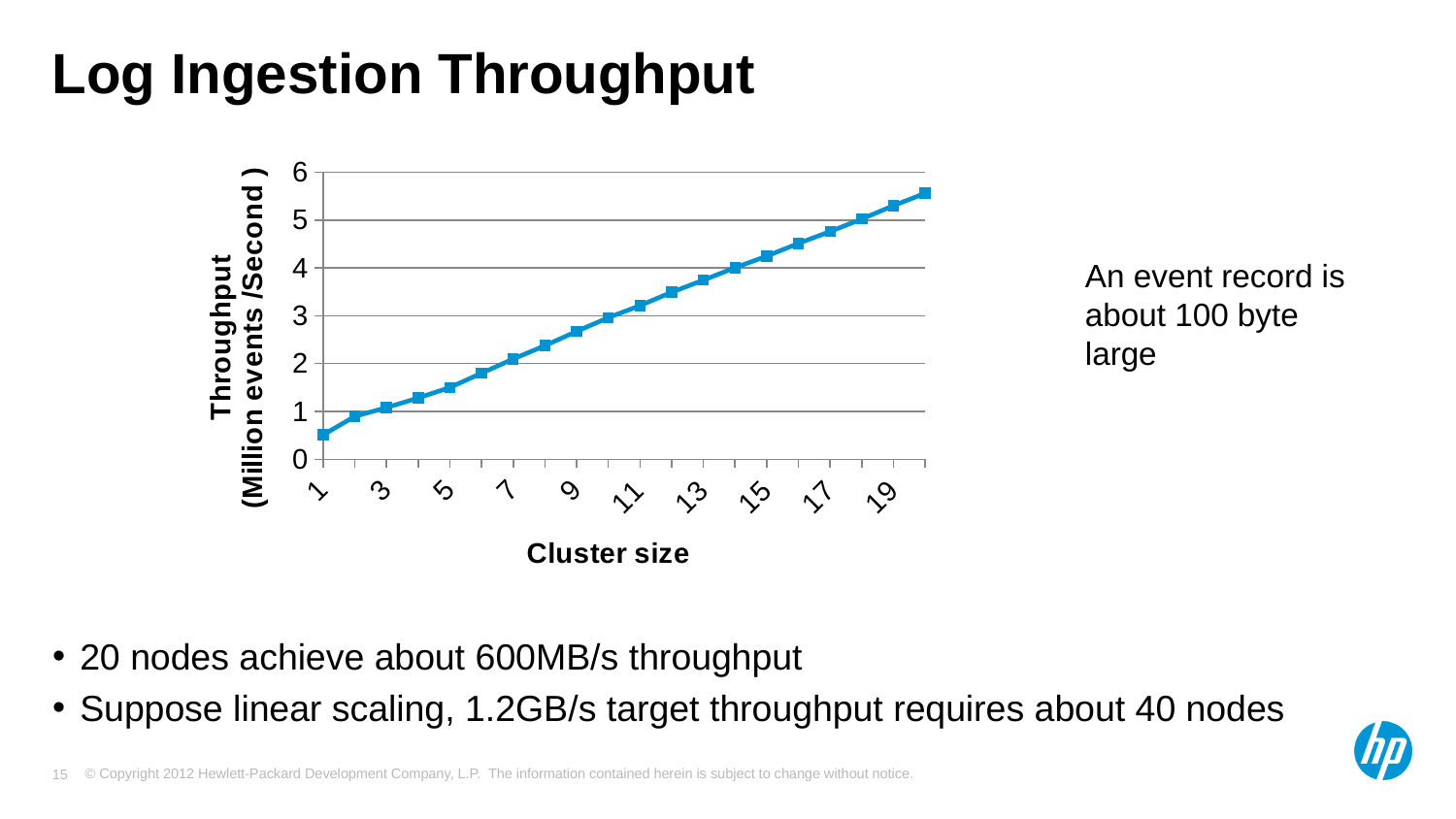

# Log Ingestion Throughput

### Chart

| Category |  |
|---|---|
An event record is about 100 byte large
20 nodes achieve about 600MB/s throughput
Suppose linear scaling, 1.2GB/s target throughput requires about 40 nodes